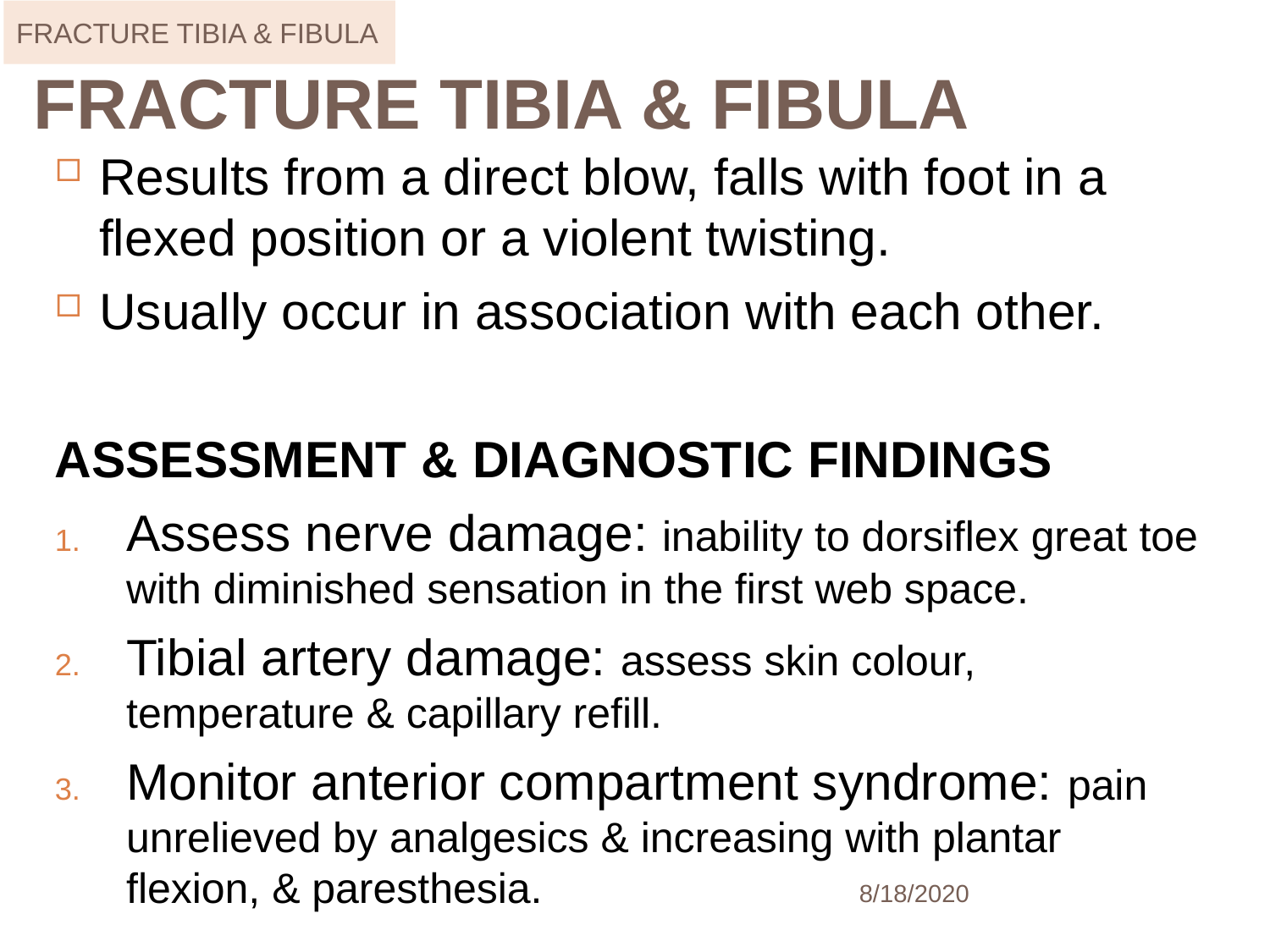

FRACTURE TIBIA & FIBULA
# FRACTURE TIBIA & FIBULA
Results from a direct blow, falls with foot in a flexed position or a violent twisting.
Usually occur in association with each other.

ASSESSMENT & DIAGNOSTIC FINDINGS
Assess nerve damage: inability to dorsiflex great toe with diminished sensation in the first web space.
Tibial artery damage: assess skin colour, temperature & capillary refill.
Monitor anterior compartment syndrome: pain unrelieved by analgesics & increasing with plantar flexion, & paresthesia.

310
V.K 2019
8/18/2020